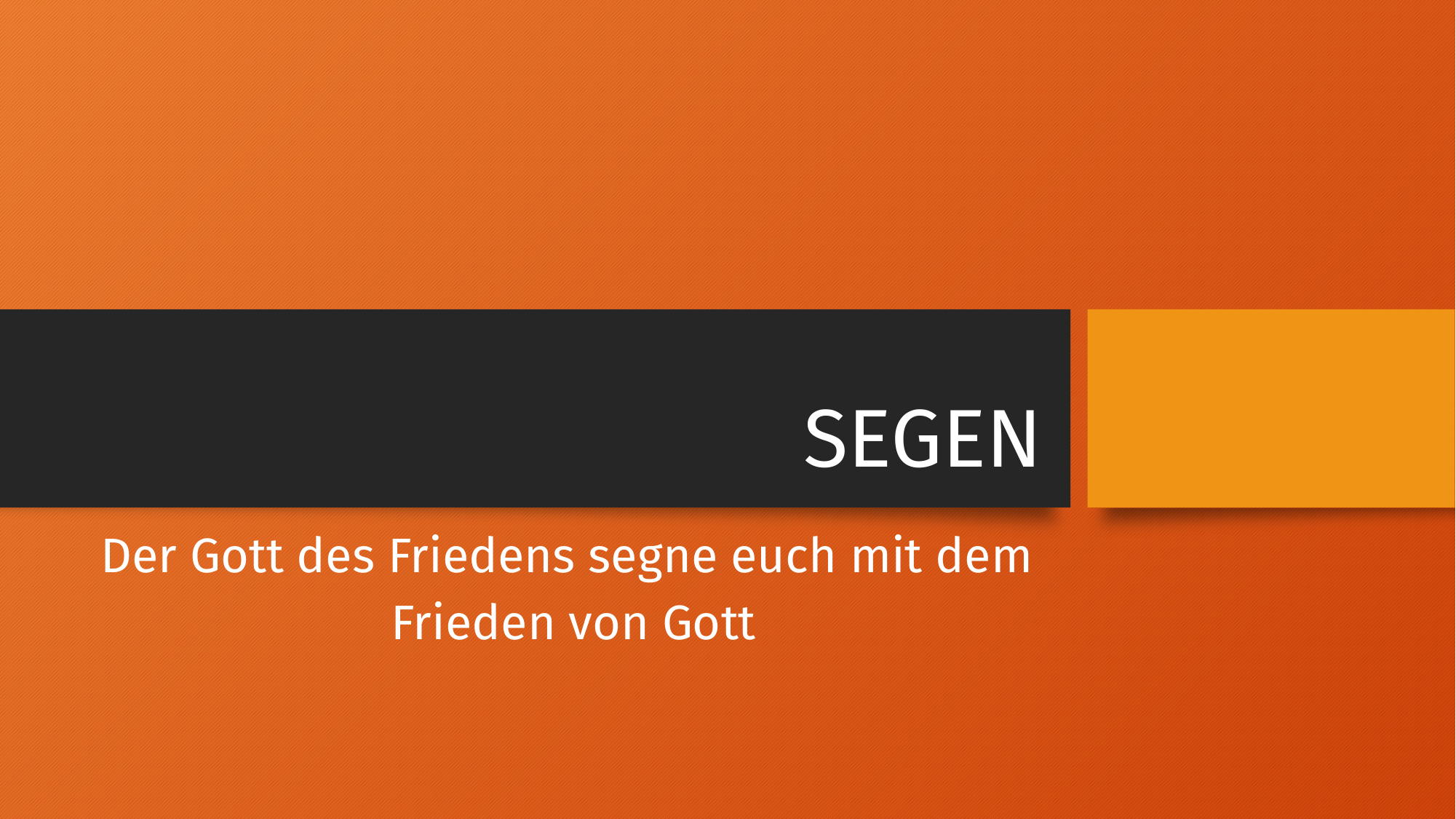

# SEGEN
Der Gott des Friedens segne euch mit dem
 Frieden von Gott